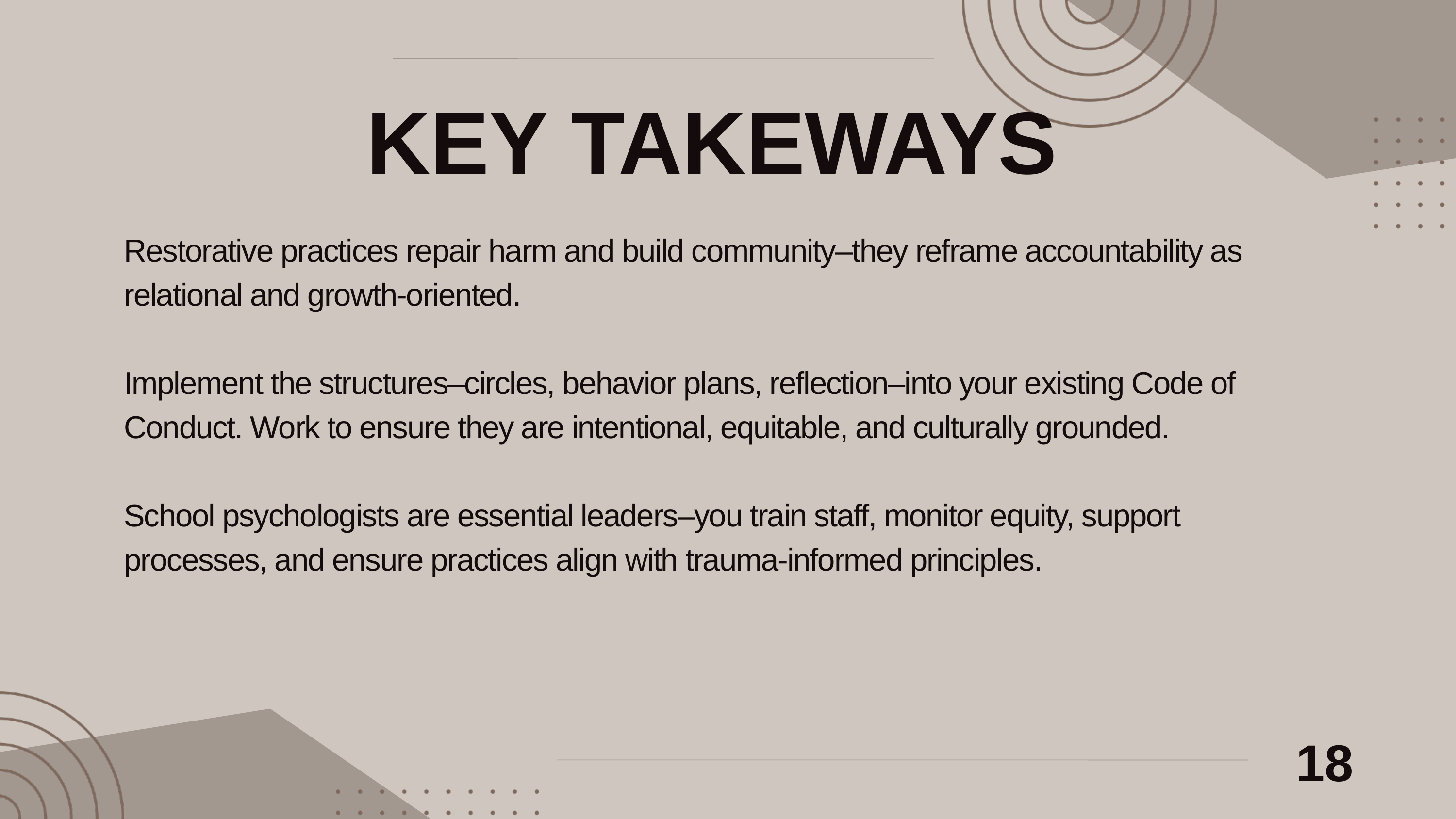

KEY TAKEWAYS

Restorative practices repair harm and build community–they reframe accountability as relational and growth-oriented.

Implement the structures–circles, behavior plans, reflection–into your existing Code of Conduct. Work to ensure they are intentional, equitable, and culturally grounded.

School psychologists are essential leaders–you train staff, monitor equity, support processes, and ensure practices align with trauma-informed principles.

18